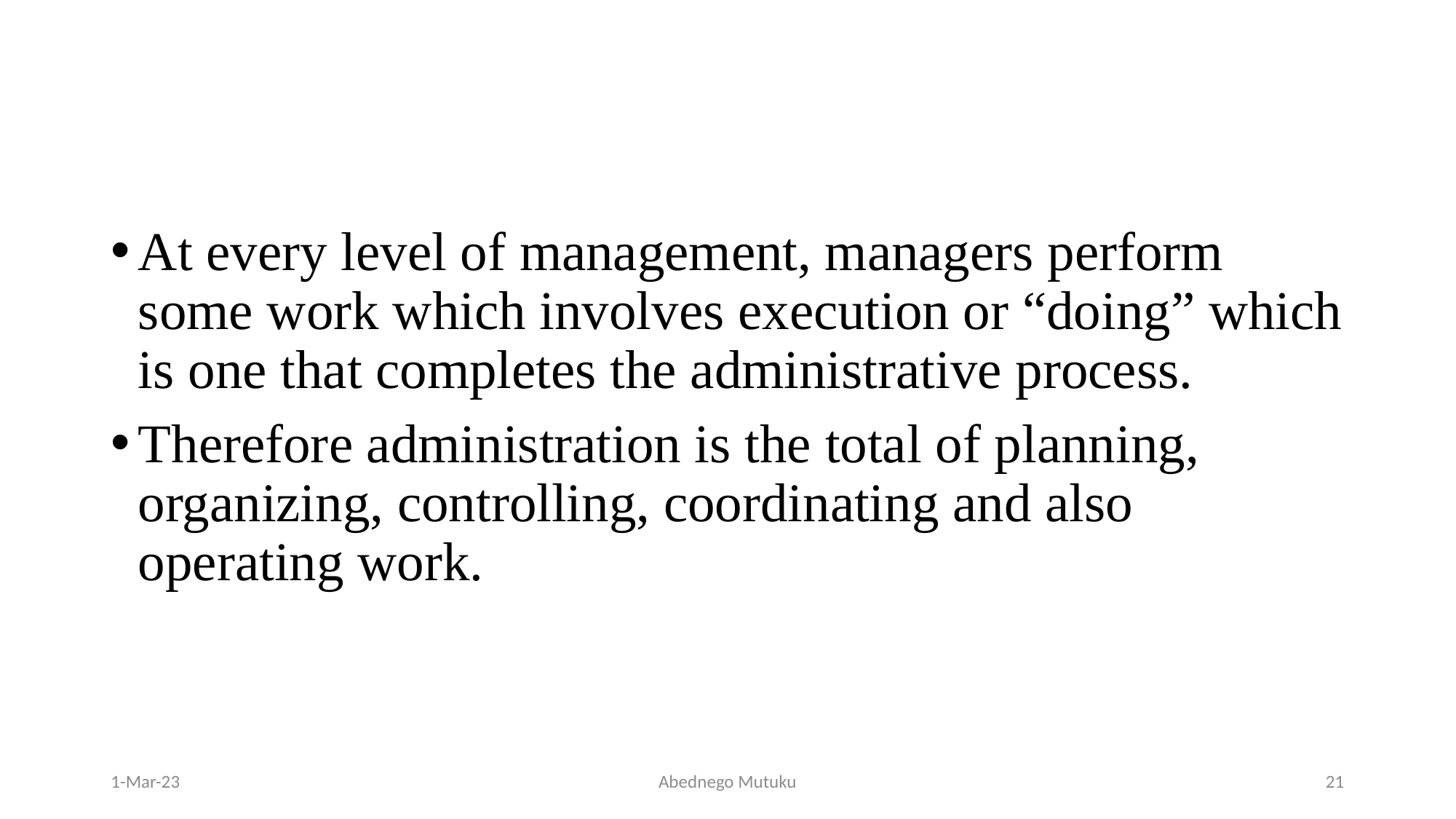

#
At every level of management, managers perform some work which involves execution or “doing” which is one that completes the administrative process.
Therefore administration is the total of planning, organizing, controlling, coordinating and also operating work.
1-Mar-23
Abednego Mutuku
21